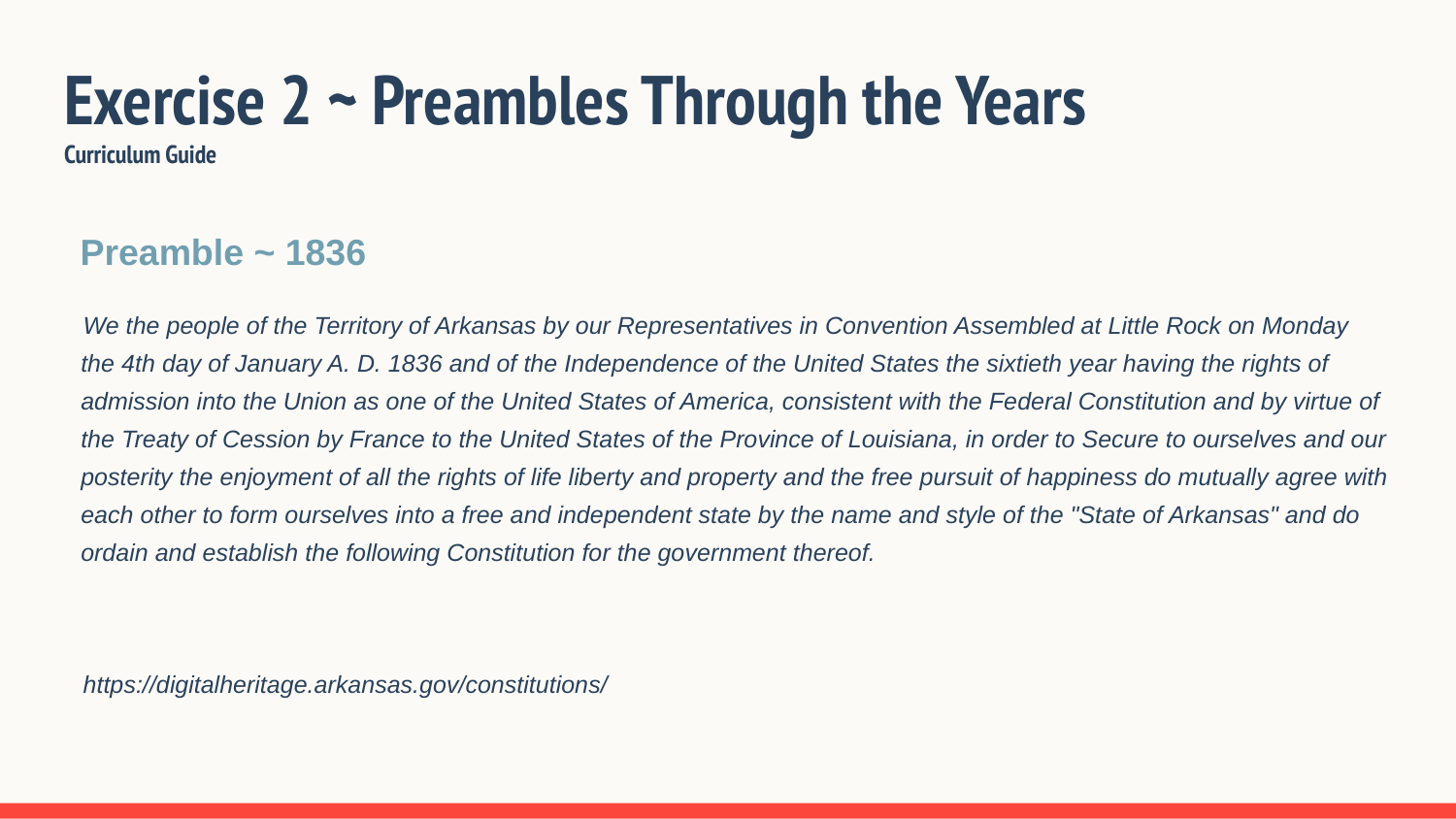

# Exercise 2 ~ Preambles Through the Years
Curriculum Guide

Preamble ~ 1836
We the people of the Territory of Arkansas by our Representatives in Convention Assembled at Little Rock on Monday the 4th day of January A. D. 1836 and of the Independence of the United States the sixtieth year having the rights of admission into the Union as one of the United States of America, consistent with the Federal Constitution and by virtue of the Treaty of Cession by France to the United States of the Province of Louisiana, in order to Secure to ourselves and our posterity the enjoyment of all the rights of life liberty and property and the free pursuit of happiness do mutually agree with each other to form ourselves into a free and independent state by the name and style of the "State of Arkansas" and do ordain and establish the following Constitution for the government thereof.

https://digitalheritage.arkansas.gov/constitutions/